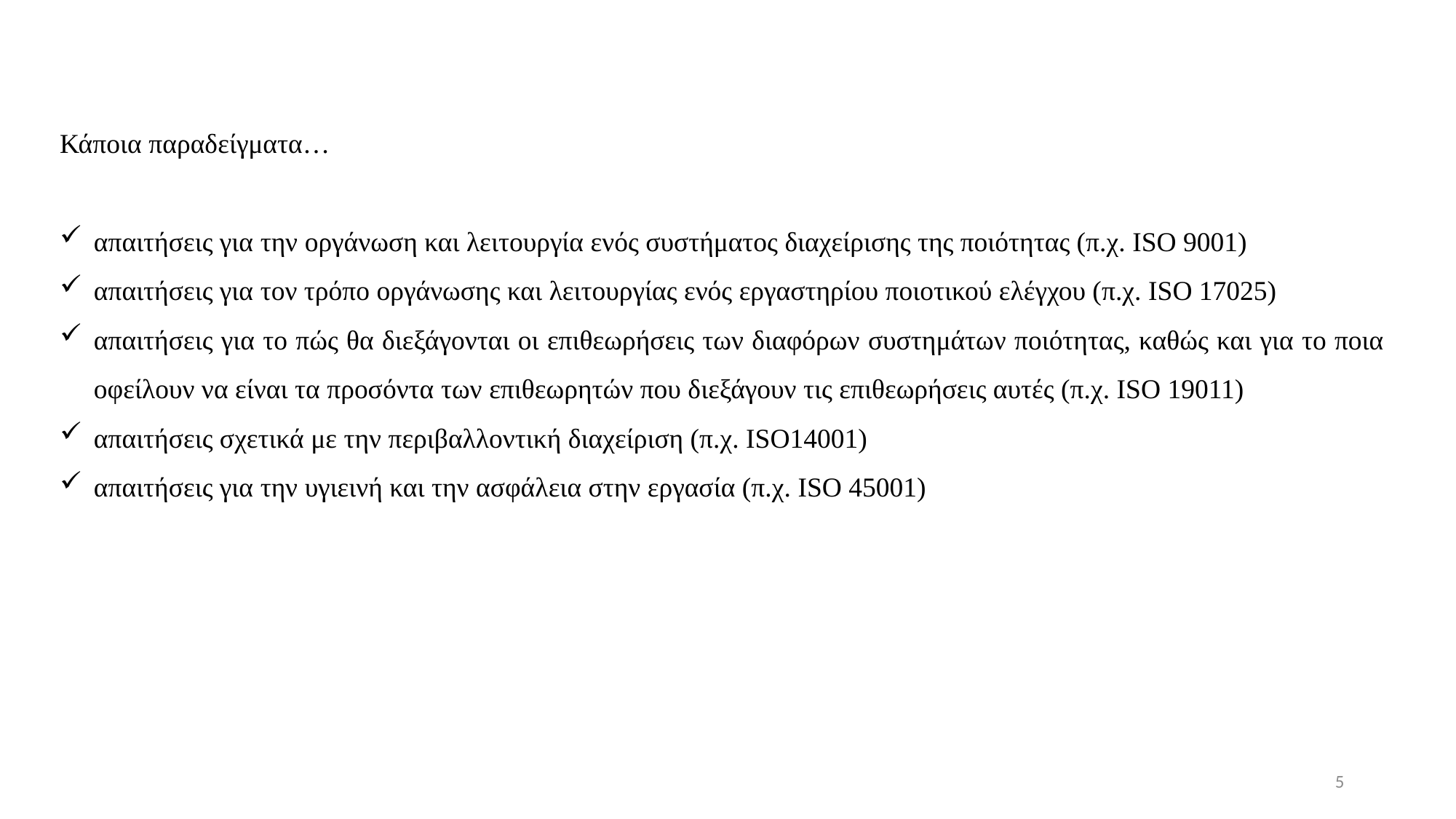

Κάποια παραδείγματα…

απαιτήσεις για την οργάνωση και λειτουργία ενός συστήματος διαχείρισης της ποιότητας (π.χ. ISO 9001)
απαιτήσεις για τον τρόπο οργάνωσης και λειτουργίας ενός εργαστηρίου ποιοτικού ελέγχου (π.χ. ISO 17025)
απαιτήσεις για το πώς θα διεξάγονται οι επιθεωρήσεις των διαφόρων συστημάτων ποιότητας, καθώς και για το ποια οφείλουν να είναι τα προσόντα των επιθεωρητών που διεξάγουν τις επιθεωρήσεις αυτές (π.χ. ISO 19011)
απαιτήσεις σχετικά με την περιβαλλοντική διαχείριση (π.χ. ISO14001)
απαιτήσεις για την υγιεινή και την ασφάλεια στην εργασία (π.χ. ISO 45001)
5